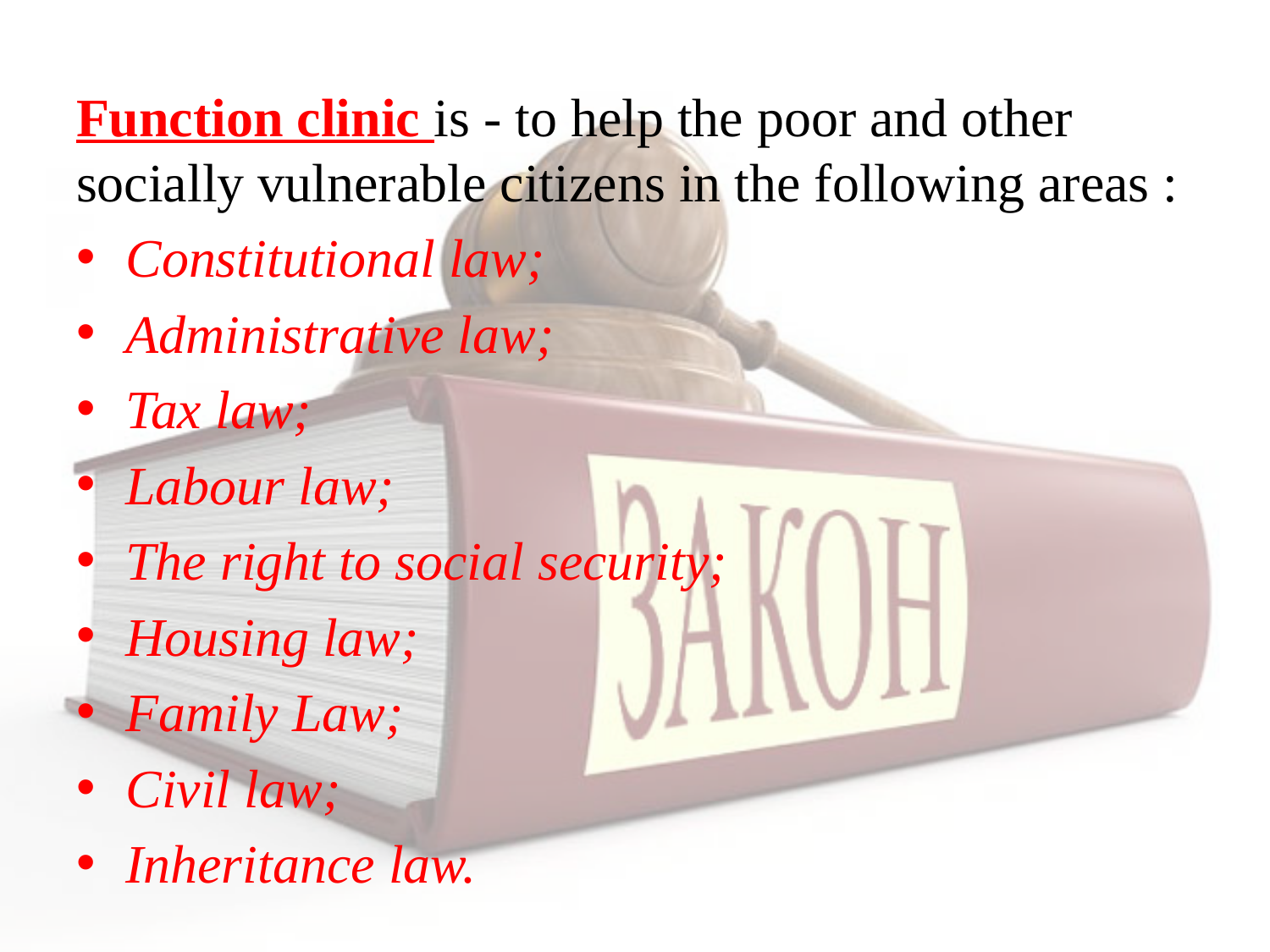

Function clinic is - to help the poor and other socially vulnerable citizens in the following areas :
Constitutional law;
Administrative law;
Tax law;
Labour law;
The right to social security;
Housing law;
Family Law;
Civil law;
Inheritance law.